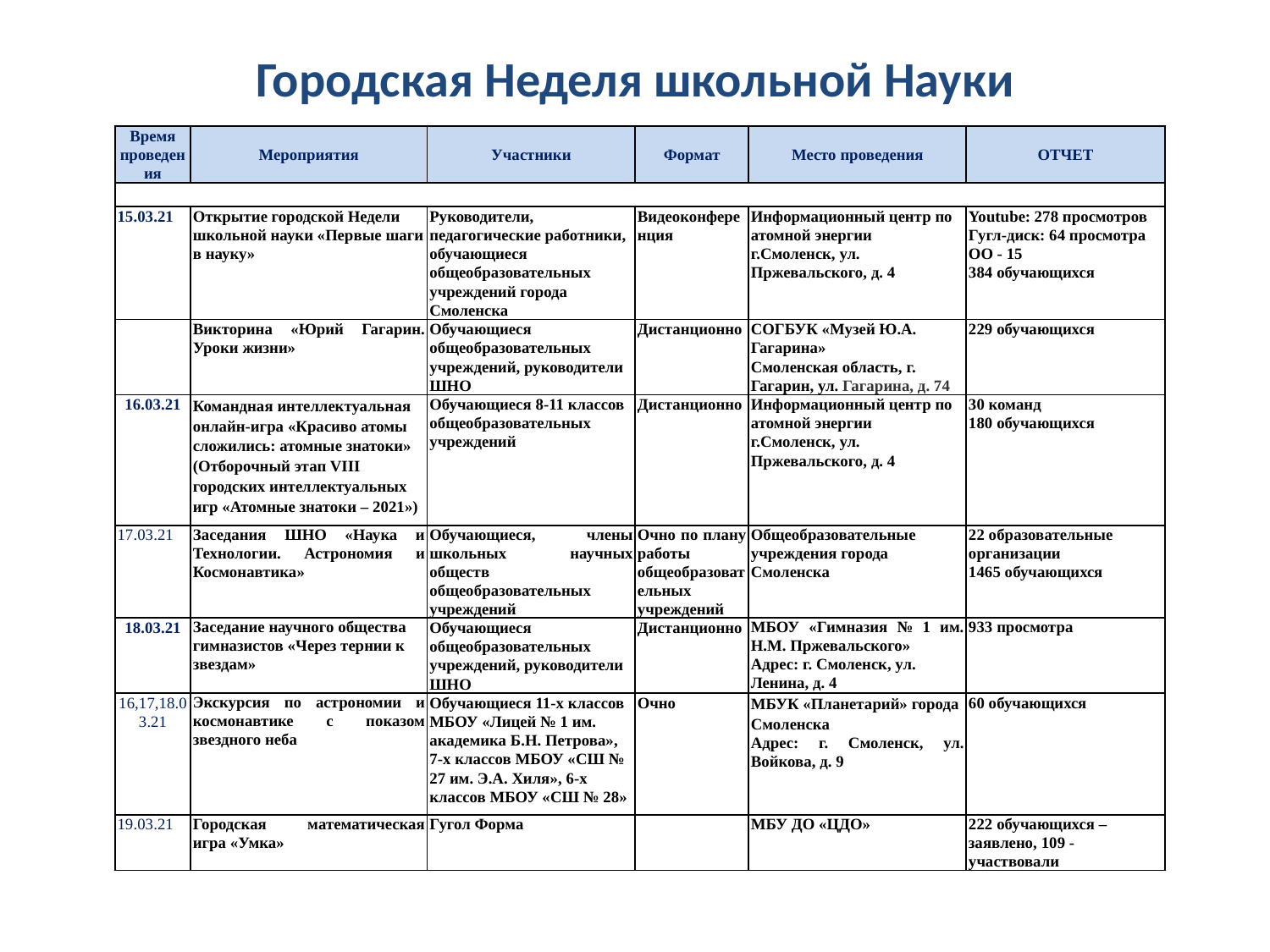

# Городская Неделя школьной Науки
| Время проведения | Мероприятия | Участники | Формат | Место проведения | ОТЧЕТ |
| --- | --- | --- | --- | --- | --- |
|  |  |  |  |  |  |
| 15.03.21 | Открытие городской Недели школьной науки «Первые шаги в науку» | Руководители, педагогические работники, обучающиеся общеобразовательных учреждений города Смоленска | Видеоконференция | Информационный центр по атомной энергии г.Смоленск, ул. Пржевальского, д. 4 | Youtube: 278 просмотров Гугл-диск: 64 просмотра ОО - 15 384 обучающихся |
|  | Викторина «Юрий Гагарин. Уроки жизни» | Обучающиеся общеобразовательных учреждений, руководители ШНО | Дистанционно | СОГБУК «Музей Ю.А. Гагарина» Смоленская область, г. Гагарин, ул. Гагарина, д. 74 | 229 обучающихся |
| 16.03.21 | Командная интеллектуальная онлайн-игра «Красиво атомы сложились: атомные знатоки» (Отборочный этап VIII городских интеллектуальных игр «Атомные знатоки – 2021») | Обучающиеся 8-11 классов общеобразовательных учреждений | Дистанционно | Информационный центр по атомной энергии г.Смоленск, ул. Пржевальского, д. 4 | 30 команд 180 обучающихся |
| 17.03.21 | Заседания ШНО «Наука и Технологии. Астрономия и Космонавтика» | Обучающиеся, члены школьных научных обществ общеобразовательных учреждений | Очно по плану работы общеобразовательных учреждений | Общеобразовательные учреждения города Смоленска | 22 образовательные организации 1465 обучающихся |
| 18.03.21 | Заседание научного общества гимназистов «Через тернии к звездам» | Обучающиеся общеобразовательных учреждений, руководители ШНО | Дистанционно | МБОУ «Гимназия № 1 им. Н.М. Пржевальского» Адрес: г. Смоленск, ул. Ленина, д. 4 | 933 просмотра |
| 16,17,18.03.21 | Экскурсия по астрономии и космонавтике с показом звездного неба | Обучающиеся 11-х классов МБОУ «Лицей № 1 им. академика Б.Н. Петрова», 7-х классов МБОУ «СШ № 27 им. Э.А. Хиля», 6-х классов МБОУ «СШ № 28» | Очно | МБУК «Планетарий» города Смоленска Адрес: г. Смоленск, ул. Войкова, д. 9 | 60 обучающихся |
| 19.03.21 | Городская математическая игра «Умка» | Гугол Форма |  | МБУ ДО «ЦДО» | 222 обучающихся – заявлено, 109 - участвовали |